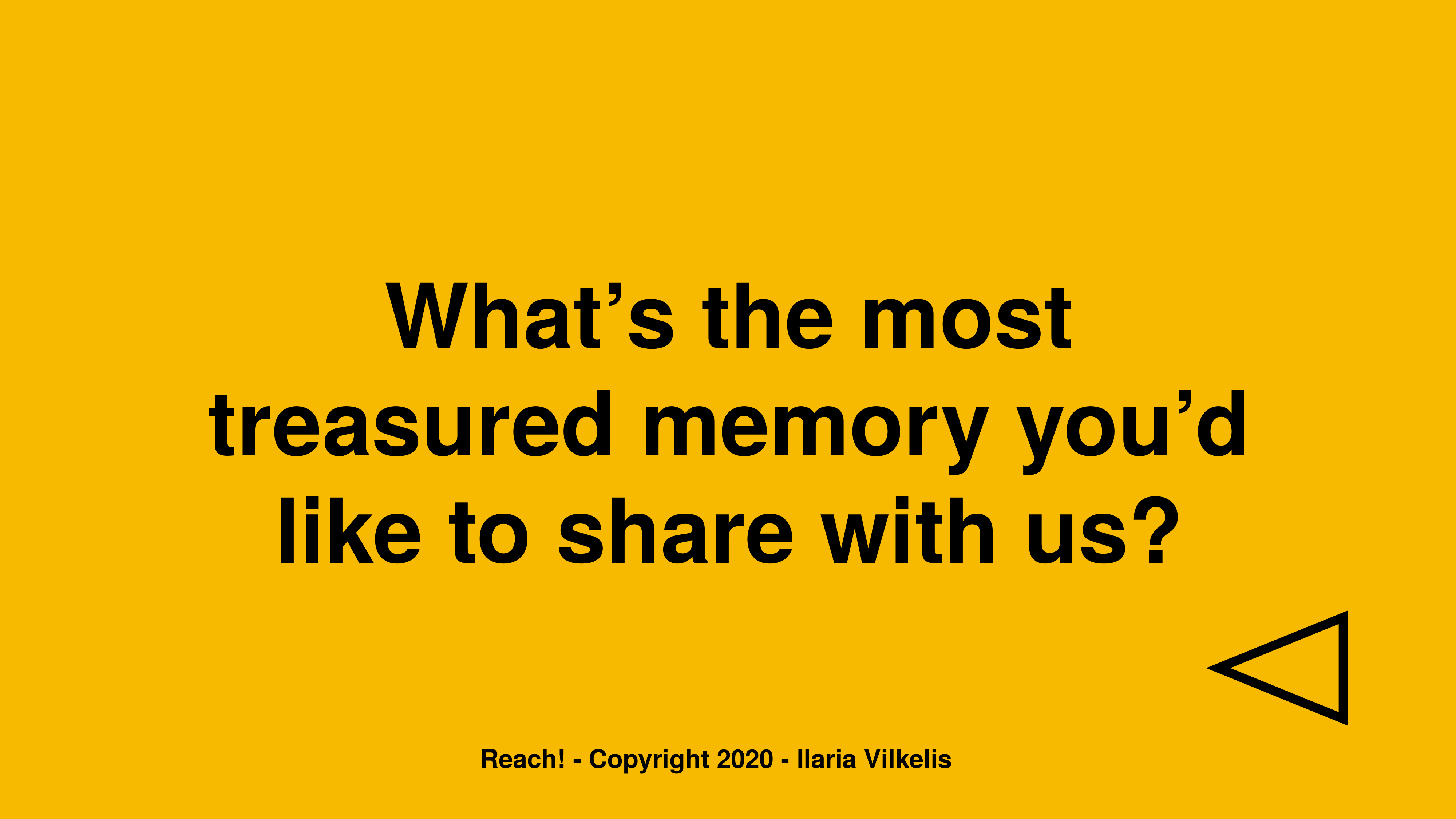

What’s the most treasured memory you’d like to share with us?